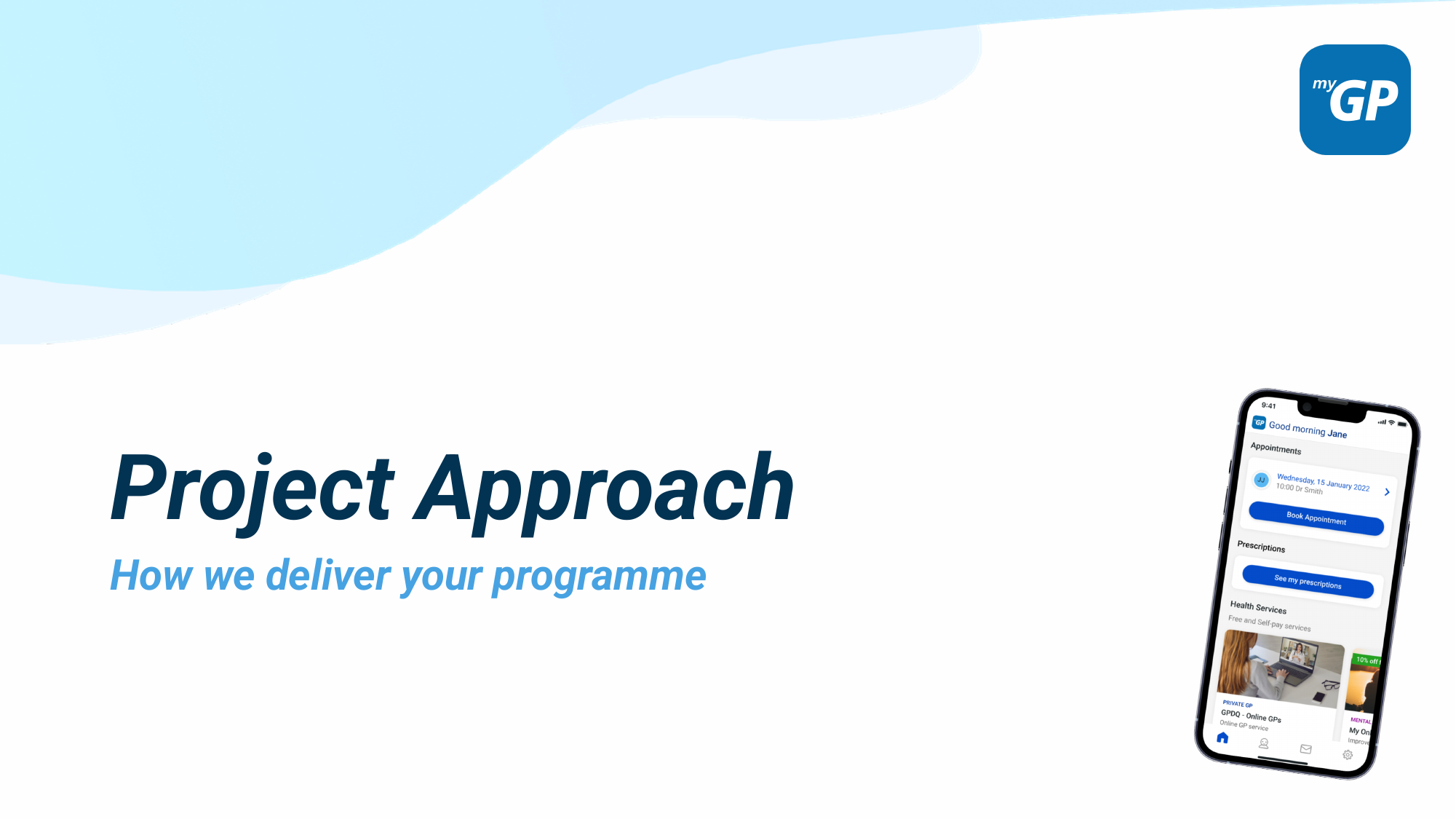

# Project Approach
How we deliver your programme